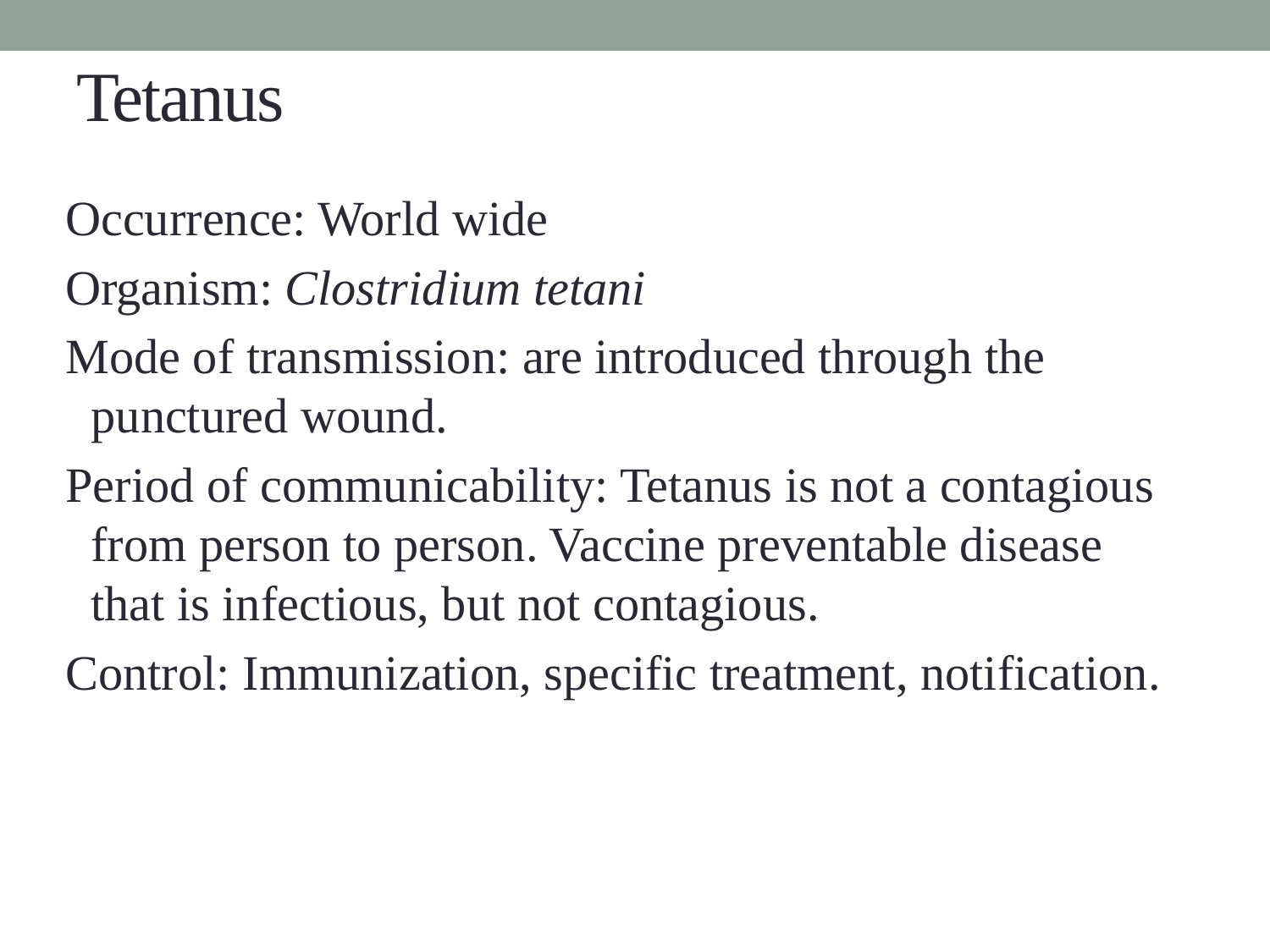

# Tetanus
Occurrence: World wide
Organism: Clostridium tetani
Mode of transmission: are introduced through the punctured wound.
Period of communicability: Tetanus is not a contagious from person to person. Vaccine preventable disease that is infectious, but not contagious.
Control: Immunization, specific treatment, notification.